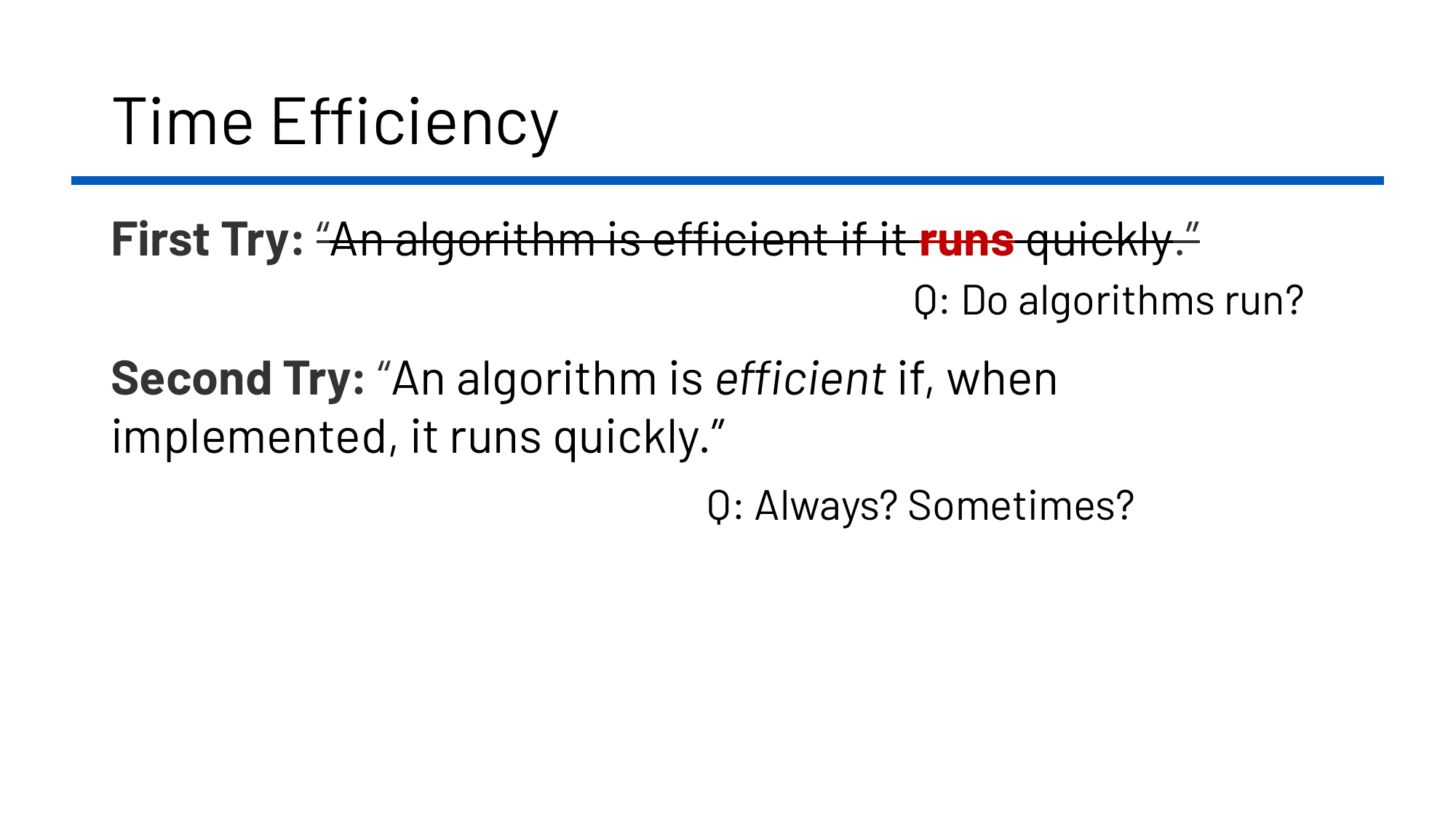

# Time Efficiency
First Try: “An algorithm is efficient if it runs quickly.”

Second Try: “An algorithm is efficient if, when implemented, it runs quickly.”
Q: Do algorithms run?
Q: Always? Sometimes?